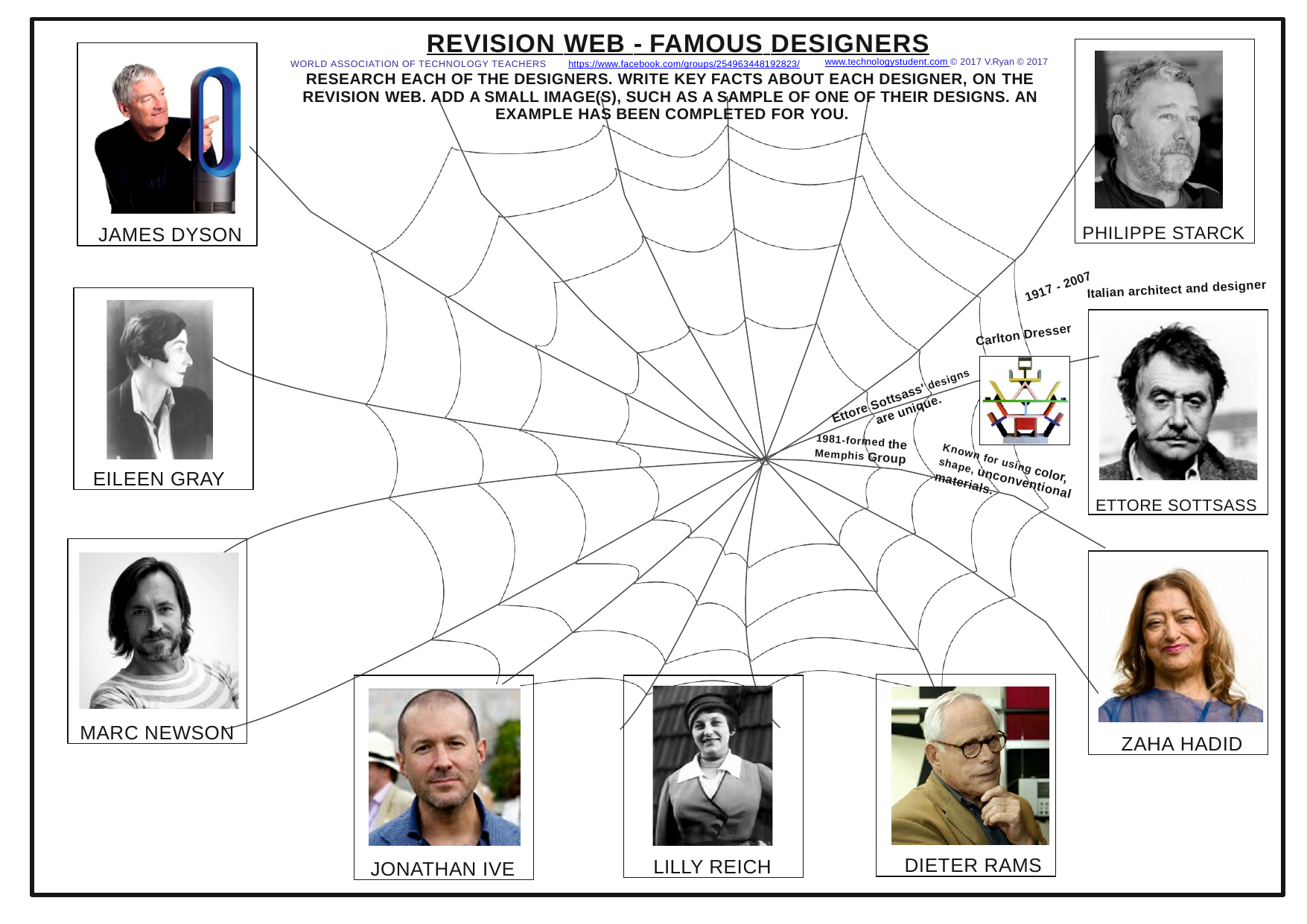

# REVISION WEB - FAMOUS DESIGNERS

PHILIPPE STARCK

JAMES DYSON

www.technologystudent.com © 2017 V.Ryan © 2017

WORLD ASSOCIATION OF TECHNOLOGY TEACHERS	https://www.facebook.com/groups/254963448192823/
RESEARCH EACH OF THE DESIGNERS. WRITE KEY FACTS ABOUT EACH DESIGNER, ON THE
REVISION WEB. ADD A SMALL IMAGE(S), SUCH AS A SAMPLE OF ONE OF THEIR DESIGNS. AN  EXAMPLE HAS BEEN COMPLETED FOR YOU.

1917 - 2007
Italian architect and designer

EILEEN GRAY

ETTORE SOTTSASS

Carlton Dresser

Ettore Sottsass' designs
are unique.
1981-formed the
Memphis Group

Known for using color,

shape, unconventional
materials.

MARC NEWSON

ZAHA HADID

DIETER RAMS

LILLY REICH

JONATHAN IVE